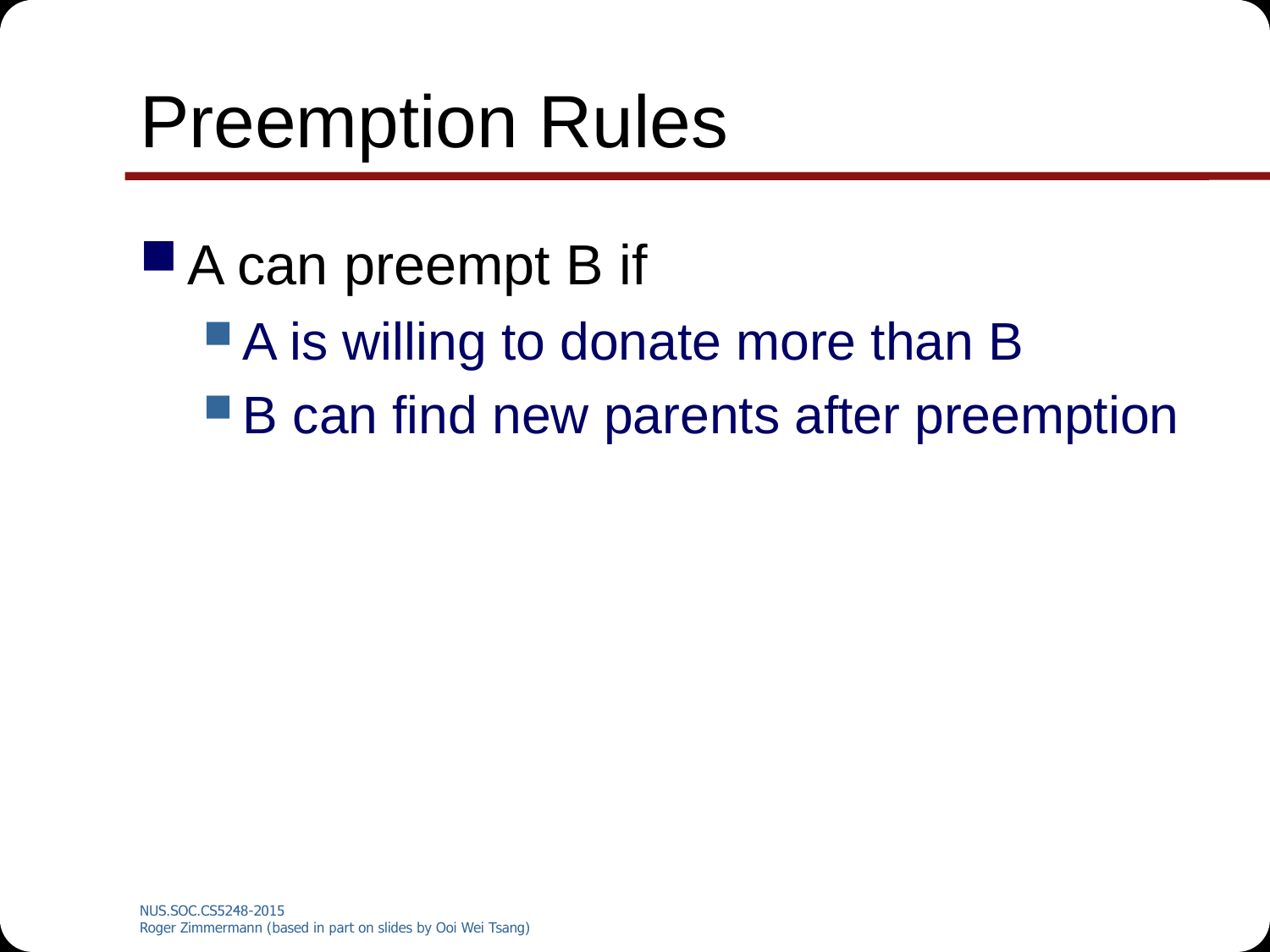

# Preemption Rules
A can preempt B if
A is willing to donate more than B
B can find new parents after preemption

NUS.SOC.CS5248-2015
Roger Zimmermann (based in part on slides by Ooi Wei Tsang)